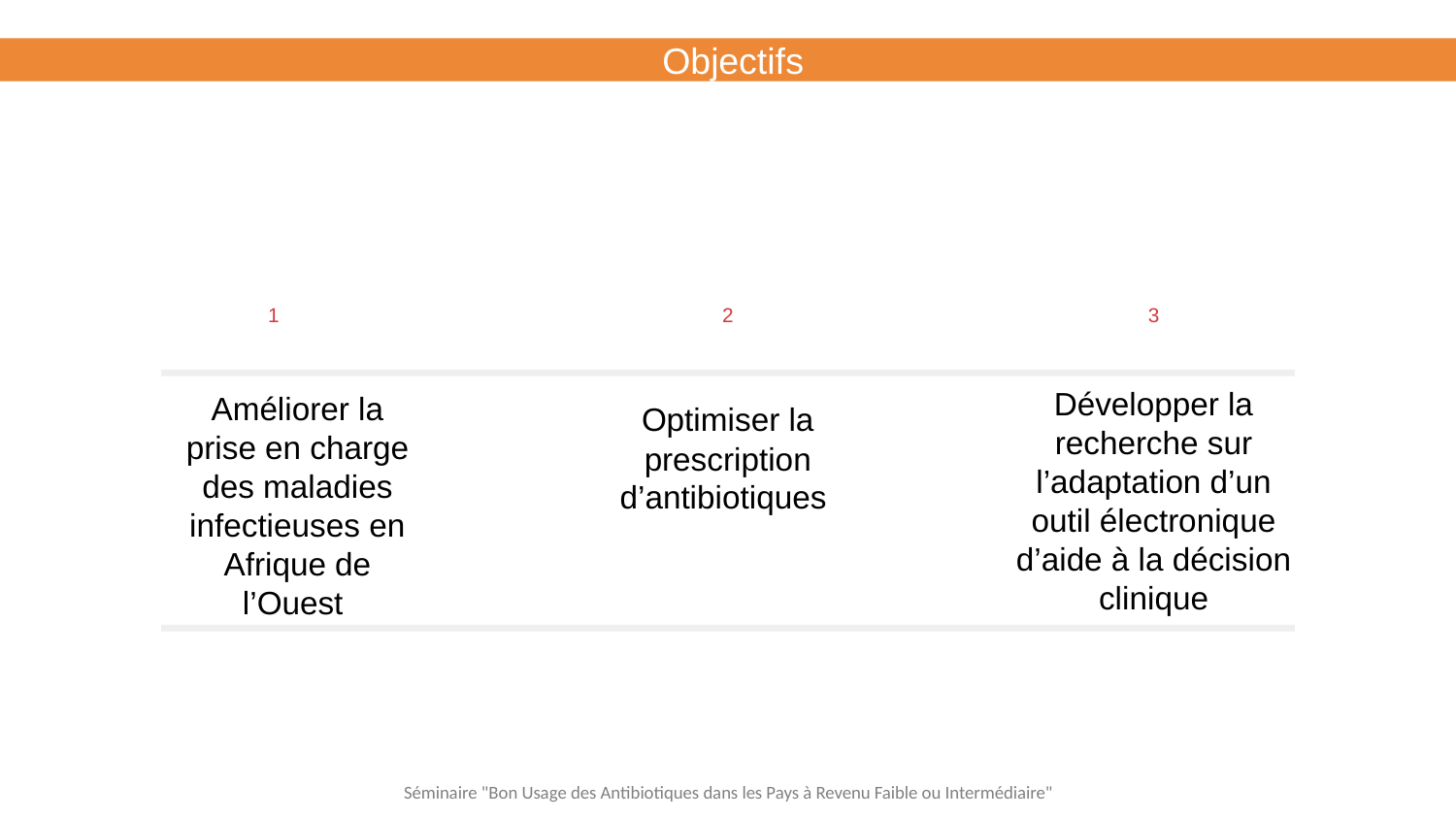

Objectifs
1
2
3
Développer la recherche sur l’adaptation d’un outil électronique d’aide à la décision clinique

Améliorer la prise en charge des maladies infectieuses en Afrique de l’Ouest
Optimiser la prescription d’antibiotiques

Séminaire "Bon Usage des Antibiotiques dans les Pays à Revenu Faible ou Intermédiaire"